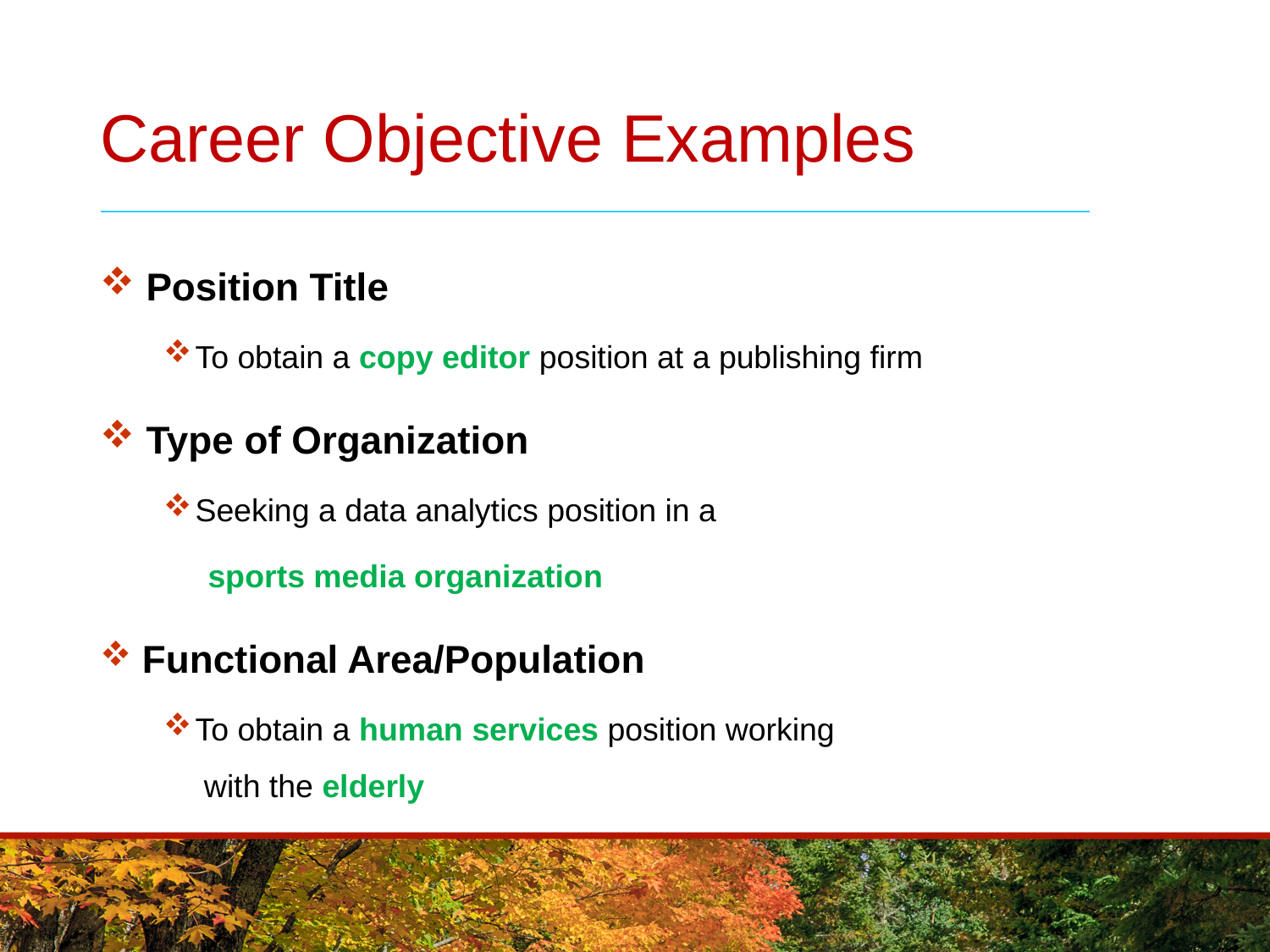

# Career Objective Examples
 Position Title
To obtain a copy editor position at a publishing firm
 Type of Organization
Seeking a data analytics position in a
     sports media organization
 Functional Area/Population
To obtain a human services position working
 with the elderly